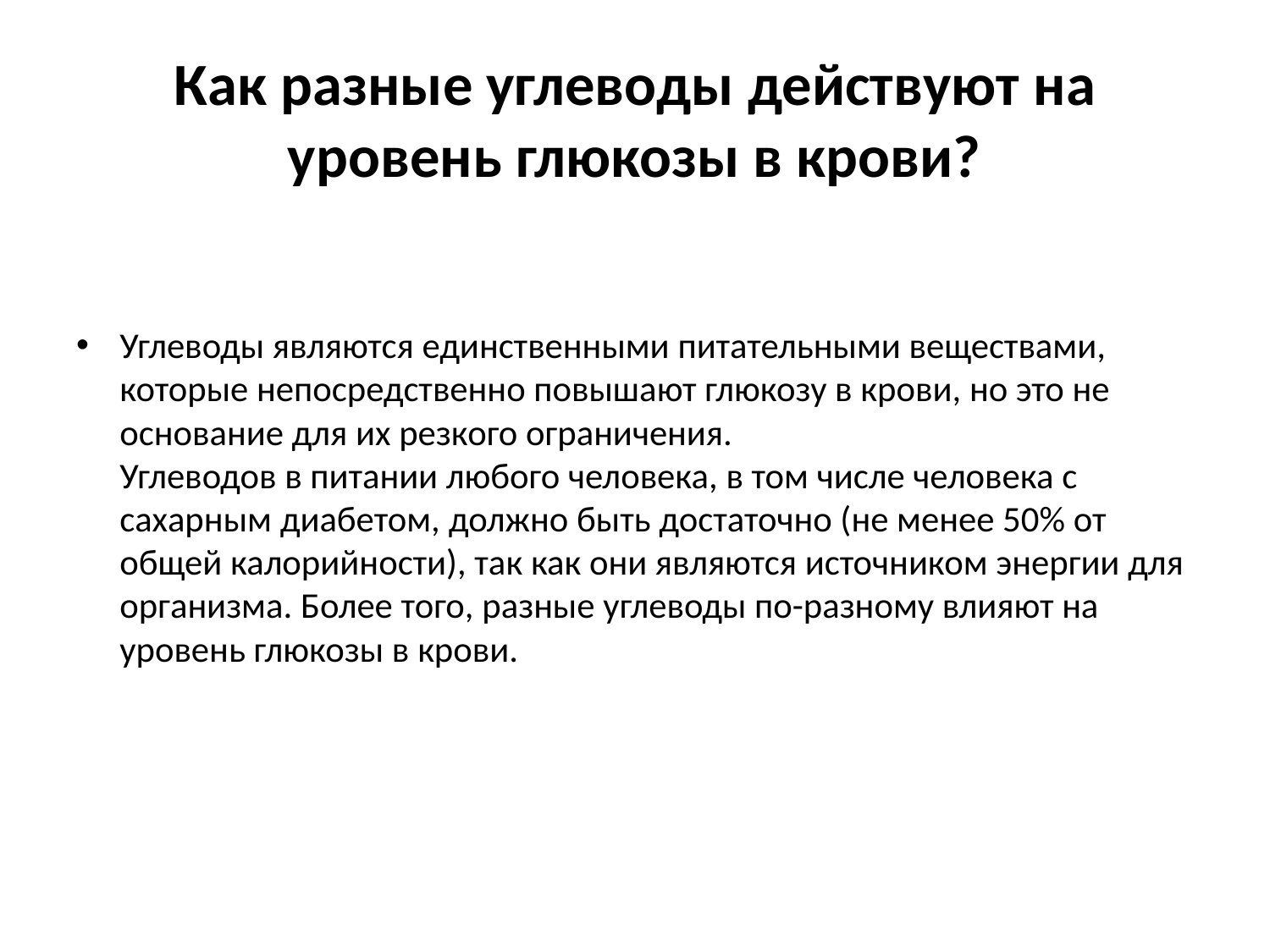

# Как разные углеводы действуют на уровень глюкозы в крови?

Углеводы являются единственными питательными веществами, которые непосредственно повышают глюкозу в крови, но это не основание для их резкого ограничения. 
Углеводов в питании любого человека, в том числе человека с сахарным диабетом, должно быть достаточно (не менее 50% от общей калорийности), так как они являются источником энергии для организма. Более того, разные углеводы по-разному влияют на уровень глюкозы в крови.